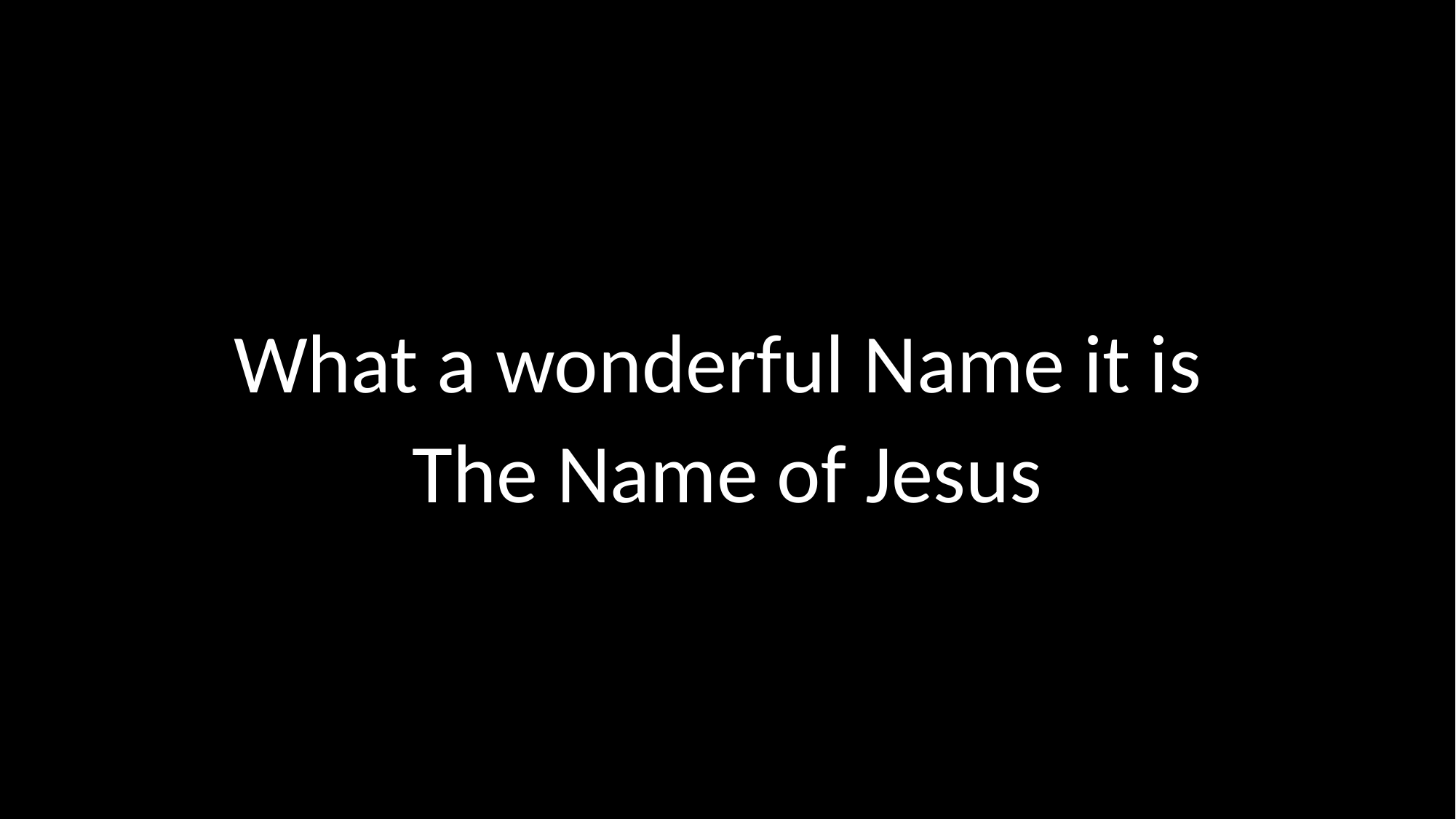

# What a wonderful Name it is The Name of Jesus